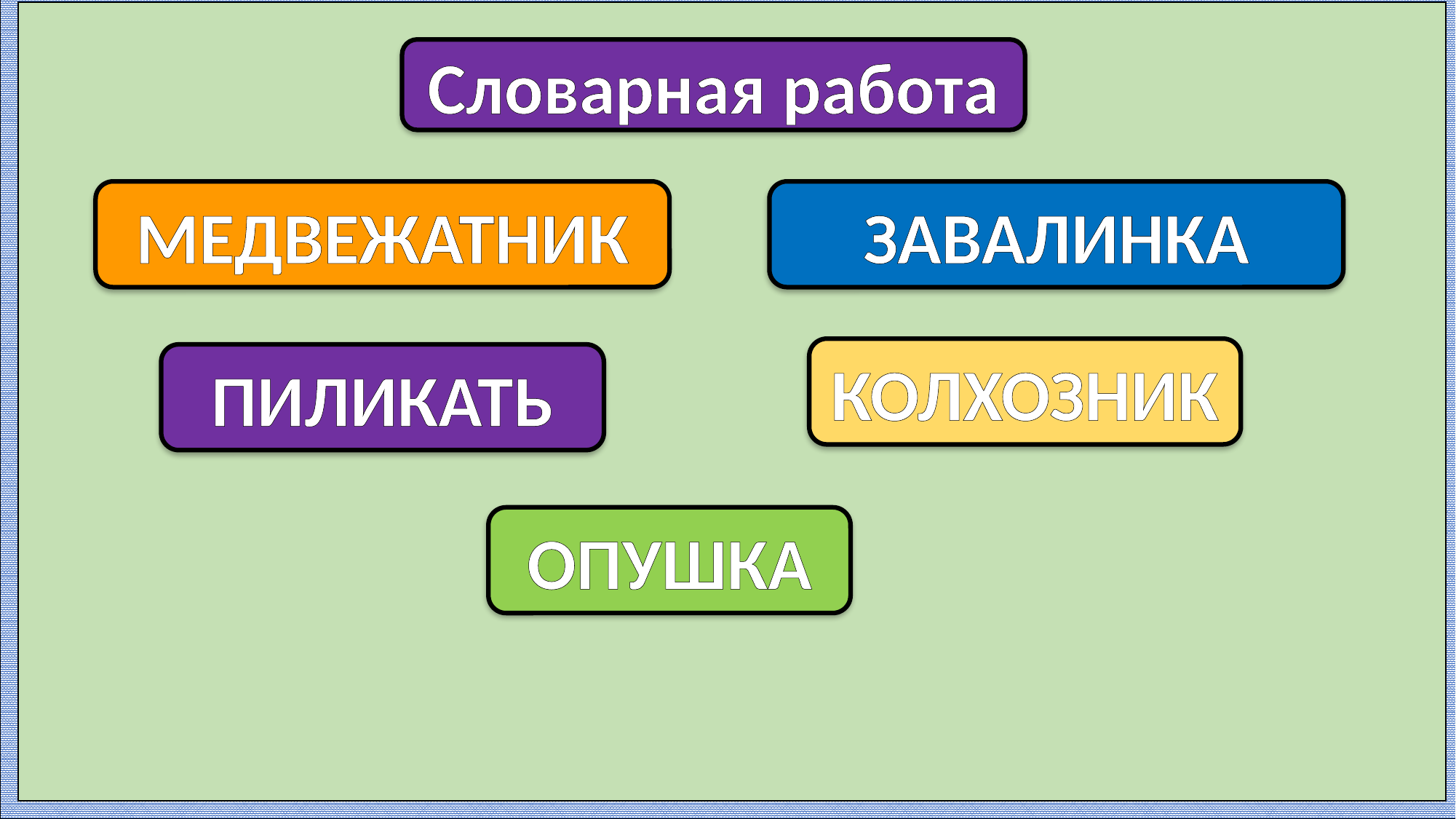

Словарная работа
МЕДВЕЖАТНИК
ЗАВАЛИНКА
КОЛХОЗНИК
ПИЛИКАТЬ
ОПУШКА